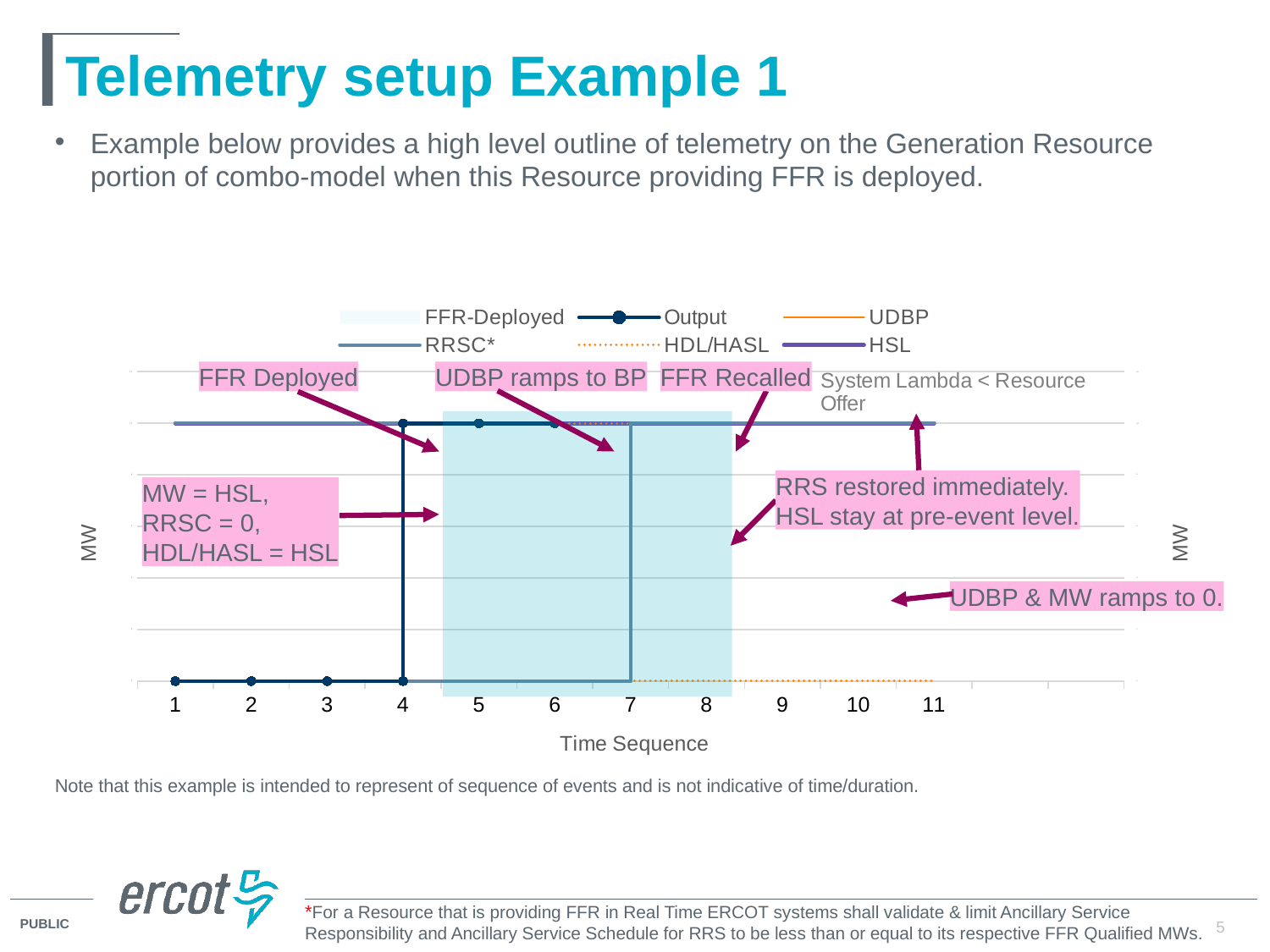

# Telemetry setup Example 1
Example below provides a high level outline of telemetry on the Generation Resource portion of combo-model when this Resource providing FFR is deployed.

Note that this example is intended to represent of sequence of events and is not indicative of time/duration.

### Chart

| Category | FFR-Deployed | Output | UDBP | Output | RRSC* | HDL/HASL | HSL |
|---|---|---|---|---|---|---|---|
| 1 | 0.0 | None | 0.0 | 0.0 | 10.0 | 0.0 | 10.0 |
| 2 | 0.0 | None | 0.0 | 0.0 | 10.0 | 0.0 | 10.0 |
| 3 | 0.0 | None | 0.0 | 0.0 | 10.0 | 0.0 | 10.0 |
| 4 | 10.0 | None | 0.0 | 0.0 | 10.0 | 0.0 | 10.0 |
| 5 | 10.0 | 10.0 | 0.0 | 10.0 | 0.0 | 10.0 | 10.0 |
| 6 | 10.0 | 10.0 | 10.0 | 10.0 | 0.0 | 10.0 | 10.0 |
| 7 | 10.0 | 10.0 | 10.0 | 10.0 | 0.0 | 10.0 | 10.0 |
| 8 | 0.0 | 10.0 | 10.0 | None | 0.0 | 10.0 | 10.0 |
| 9 | None | 0.0 | 0.0 | None | 10.0 | 0.0 | 10.0 |
| 10 | 0.0 | 0.0 | 0.0 | None | 10.0 | 0.0 | 10.0 |
| 11 | 0.0 | 0.0 | 0.0 | None | 10.0 | 0.0 | 10.0 |
FFR Deployed
UDBP ramps to BP
FFR Recalled
RRS restored immediately.
HSL stay at pre-event level.
MW = HSL,
RRSC = 0,
HDL/HASL = HSL
UDBP & MW ramps to 0.
*For a Resource that is providing FFR in Real Time ERCOT systems shall validate & limit Ancillary Service Responsibility and Ancillary Service Schedule for RRS to be less than or equal to its respective FFR Qualified MWs.
5